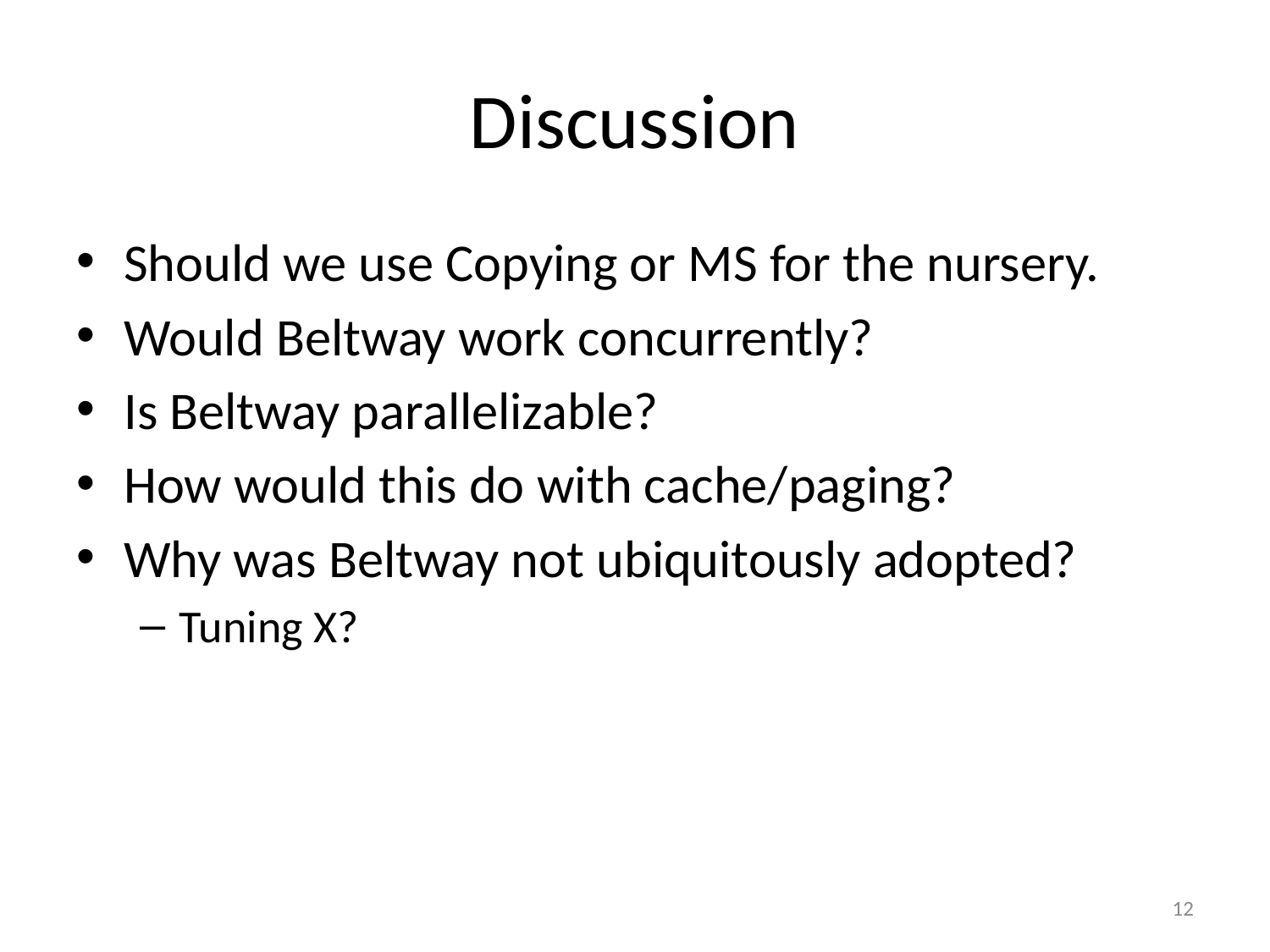

# Discussion
Should we use Copying or MS for the nursery.
Would Beltway work concurrently?
Is Beltway parallelizable?
How would this do with cache/paging?
Why was Beltway not ubiquitously adopted?
Tuning X?

12